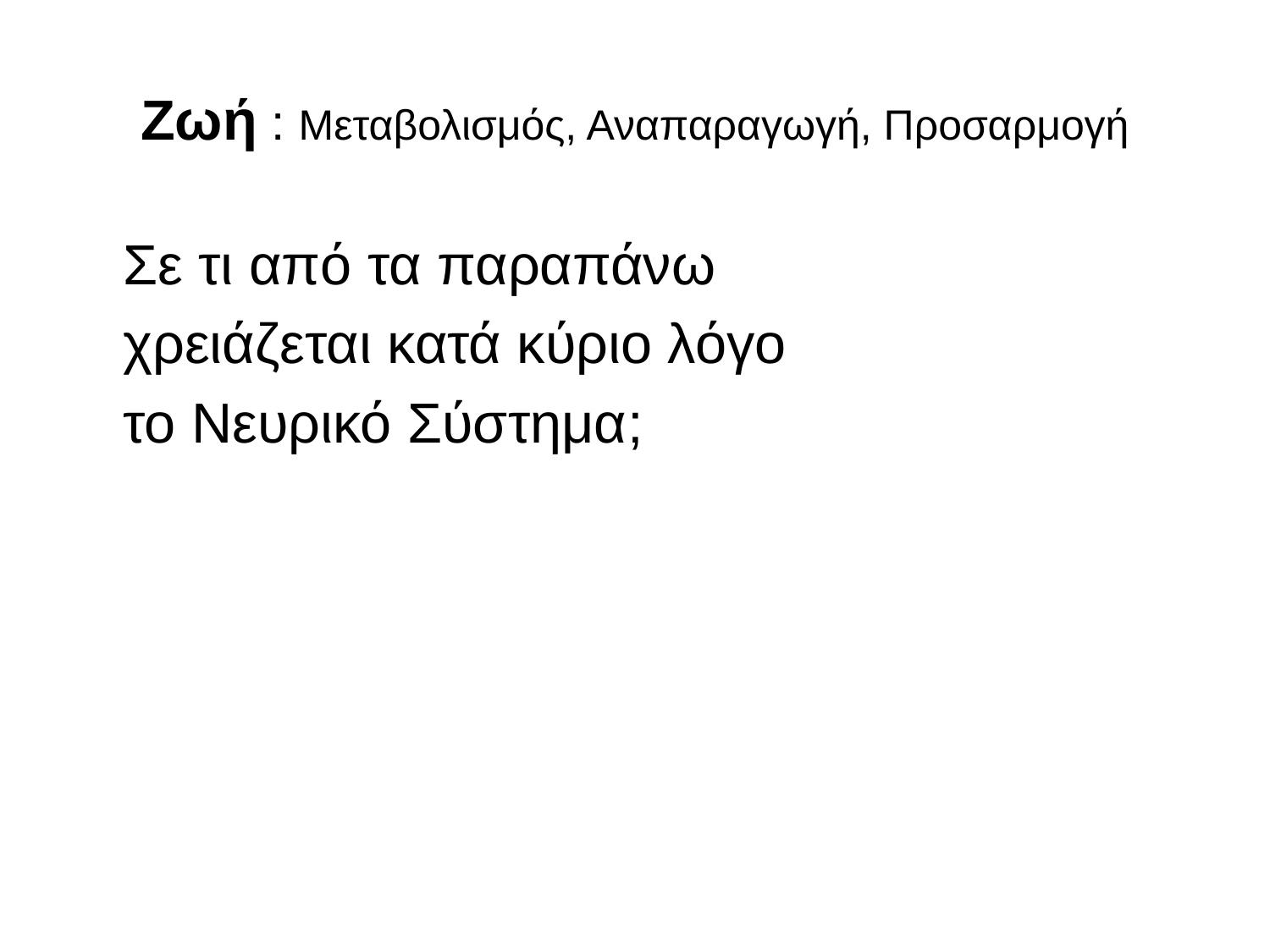

# Ζωή : Μεταβολισμός, Αναπαραγωγή, Προσαρμογή
   Σε τι από τα παραπάνω
   χρειάζεται κατά κύριο λόγο
   το Νευρικό Σύστημα;